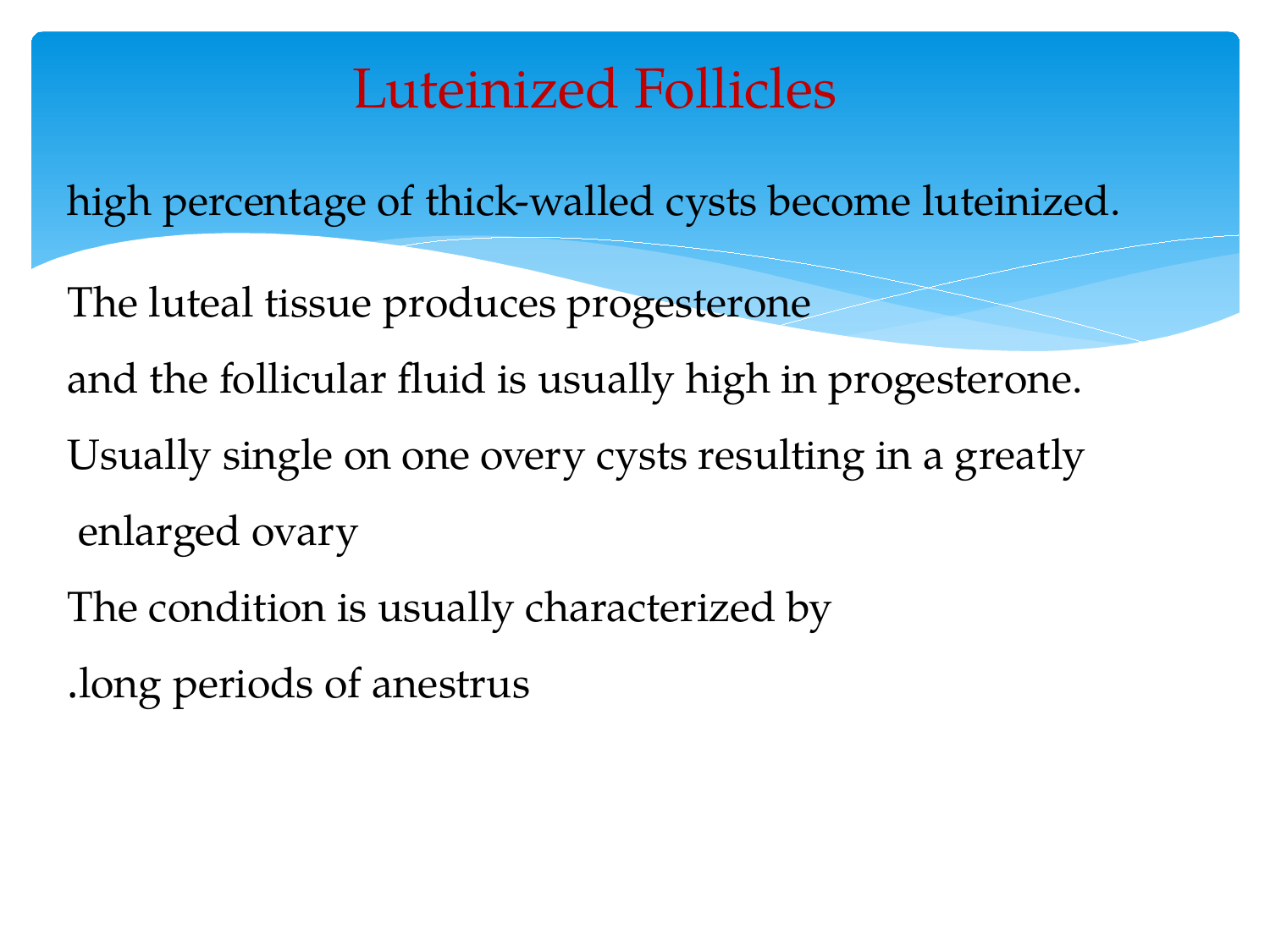

Luteinized Follicles

high percentage of thick-walled cysts become luteinized. The luteal tissue produces progesterone
and the follicular fluid is usually high in progesterone.  Usually single on one overy cysts resulting in a greatly enlarged ovary
The condition is usually characterized by
long periods of anestrus.